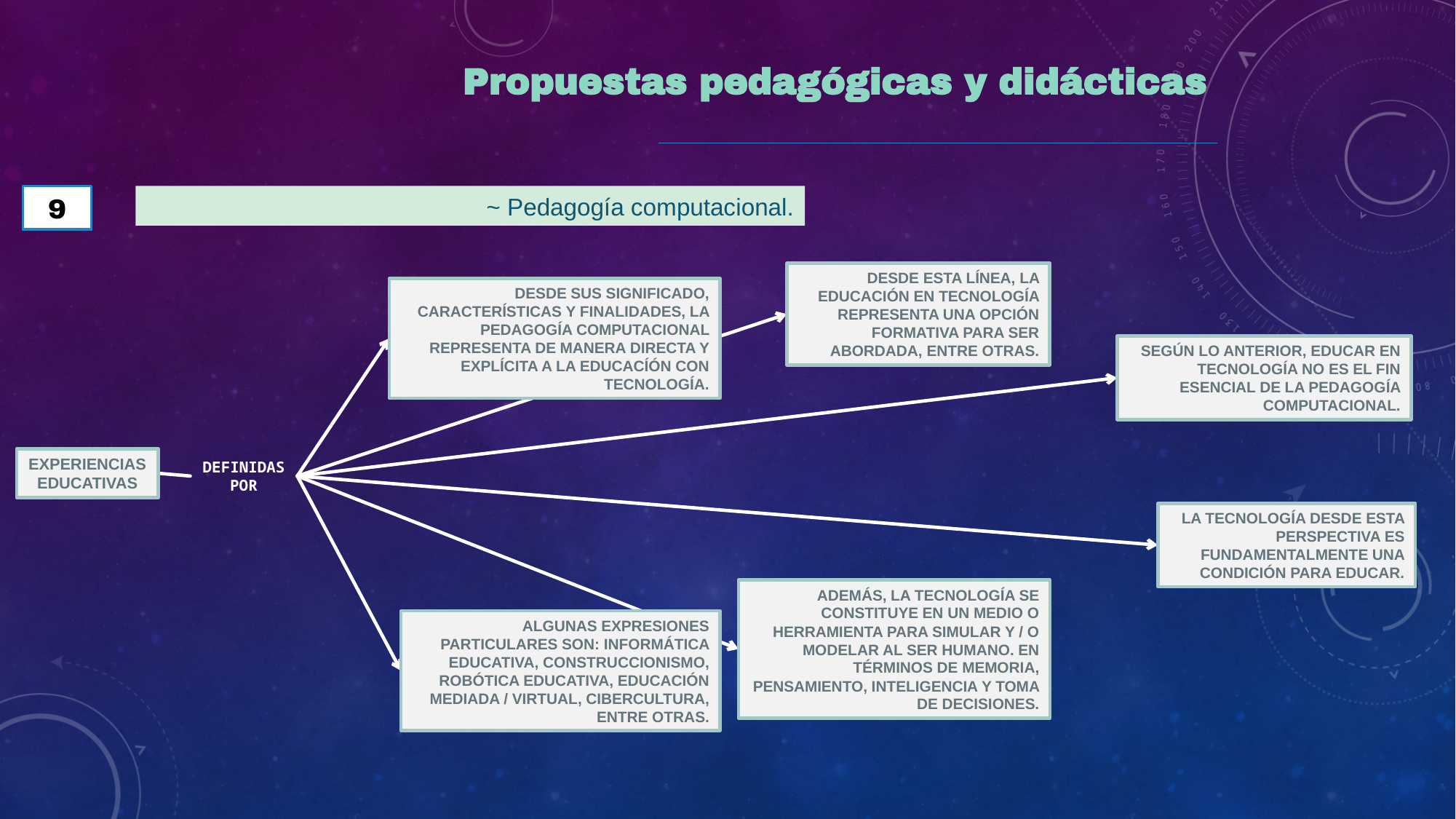

Propuestas pedagógicas y didácticas
9
~ Pedagogía computacional.
DESDE ESTA LÍNEA, LA EDUCACIÓN EN TECNOLOGÍA REPRESENTA UNA OPCIÓN FORMATIVA PARA SER ABORDADA, ENTRE OTRAS.
DESDE SUS SIGNIFICADO, CARACTERÍSTICAS Y FINALIDADES, LA PEDAGOGÍA COMPUTACIONAL REPRESENTA DE MANERA DIRECTA Y EXPLÍCITA A LA EDUCACÍÓN CON TECNOLOGÍA.
SEGÚN LO ANTERIOR, EDUCAR EN TECNOLOGÍA NO ES EL FIN ESENCIAL DE LA PEDAGOGÍA COMPUTACIONAL.
EXPERIENCIAS EDUCATIVAS
DEFINIDAS POR
LA TECNOLOGÍA DESDE ESTA PERSPECTIVA ES FUNDAMENTALMENTE UNA CONDICIÓN PARA EDUCAR.
ADEMÁS, LA TECNOLOGÍA SE CONSTITUYE EN UN MEDIO O HERRAMIENTA PARA SIMULAR Y / O MODELAR AL SER HUMANO. EN TÉRMINOS DE MEMORIA, PENSAMIENTO, INTELIGENCIA Y TOMA DE DECISIONES.
ALGUNAS EXPRESIONES PARTICULARES SON: INFORMÁTICA EDUCATIVA, CONSTRUCCIONISMO, ROBÓTICA EDUCATIVA, EDUCACIÓN MEDIADA / VIRTUAL, CIBERCULTURA, ENTRE OTRAS.